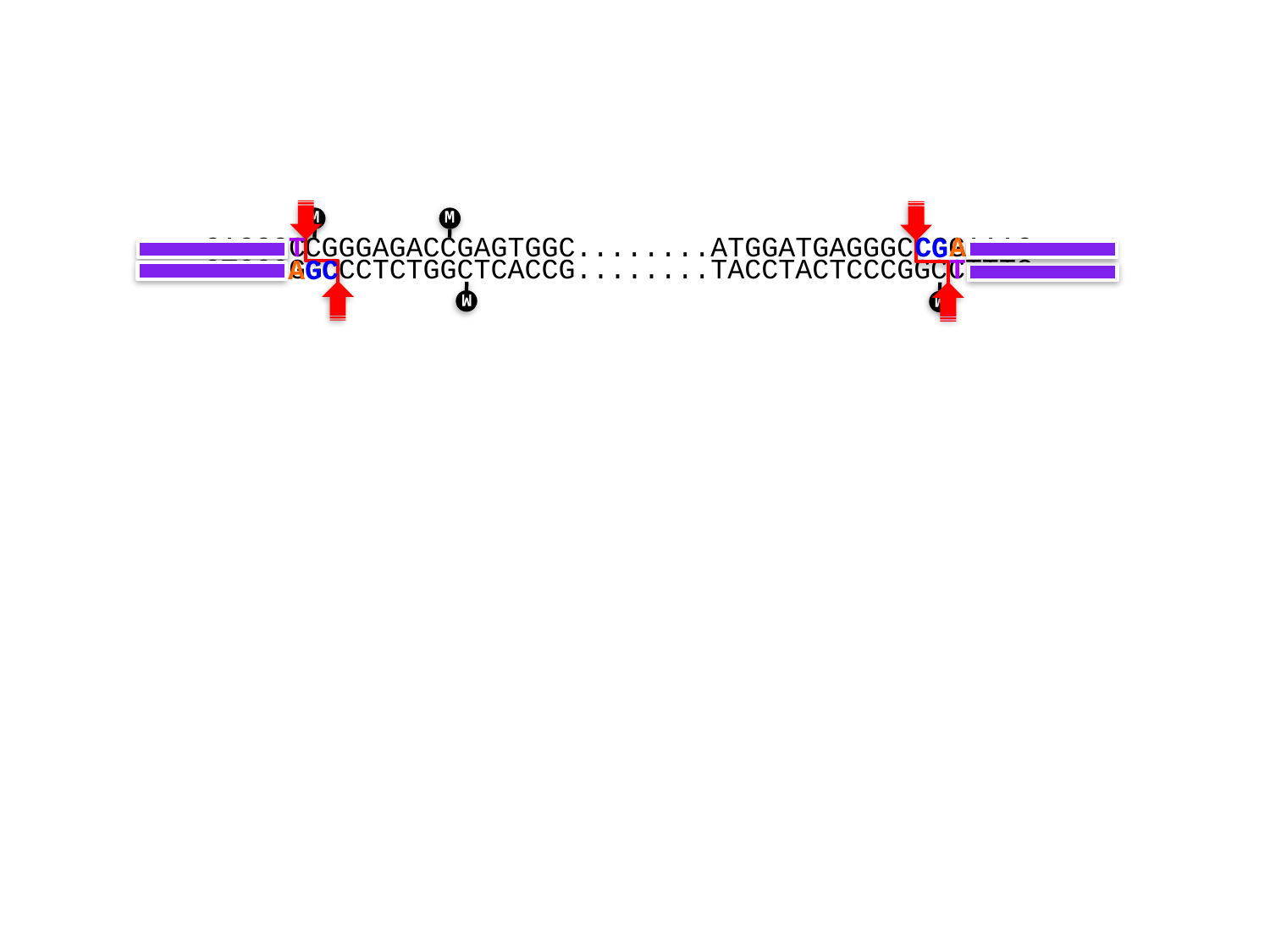

M

M

CGGGAGACCGAGTGGC........ATGGATGAGGGC
  CCTCTGGCTCACCG........TACCTACTCCCGGC
M

M

...CAGGGC
...GTCCCGGC
T

CGGAAAC...
  CTTTG...
C
A
G

T

A
G
C